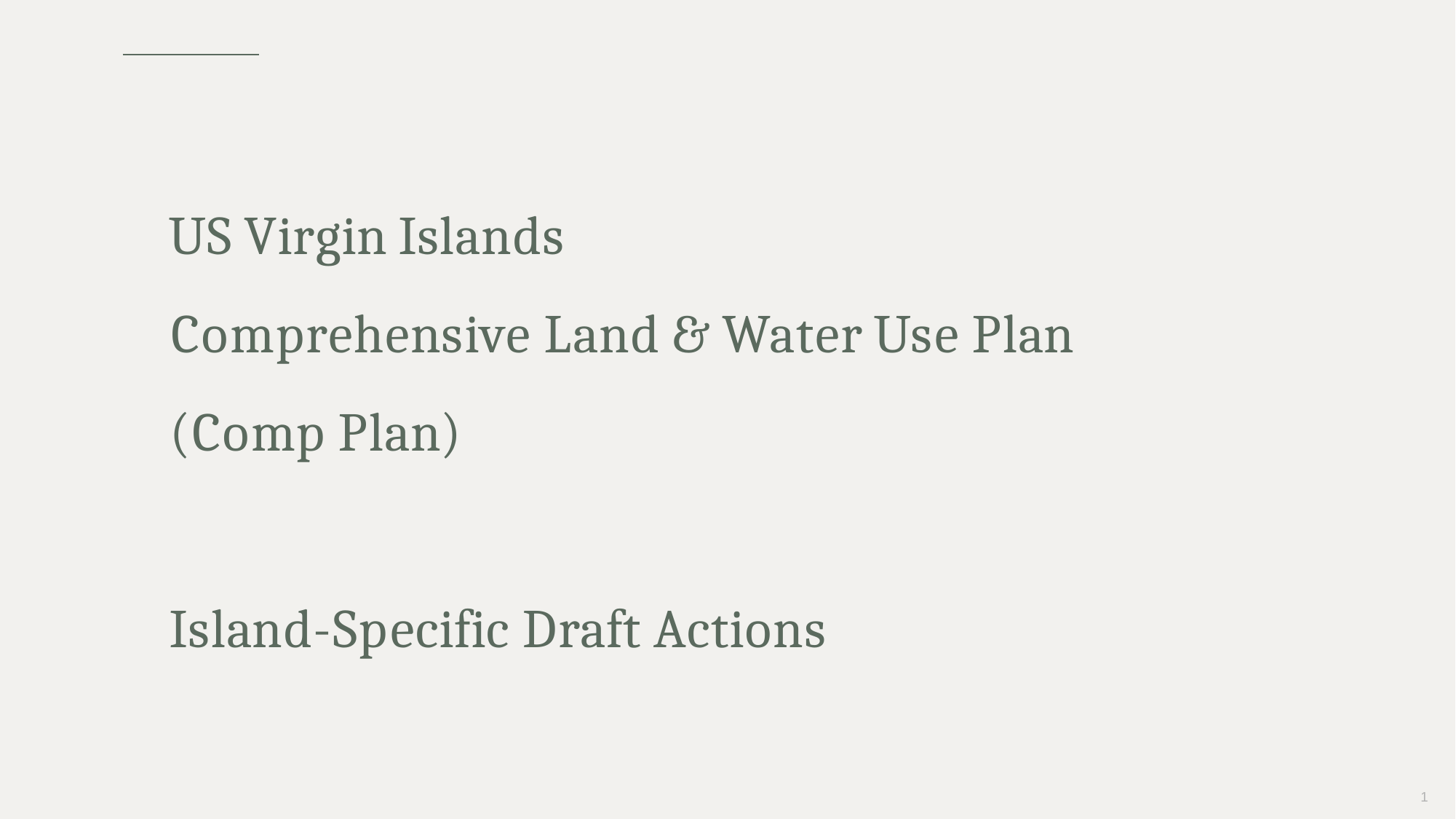

US Virgin Islands
Comprehensive Land & Water Use Plan
(Comp Plan)
Island-Specific Draft Actions
1